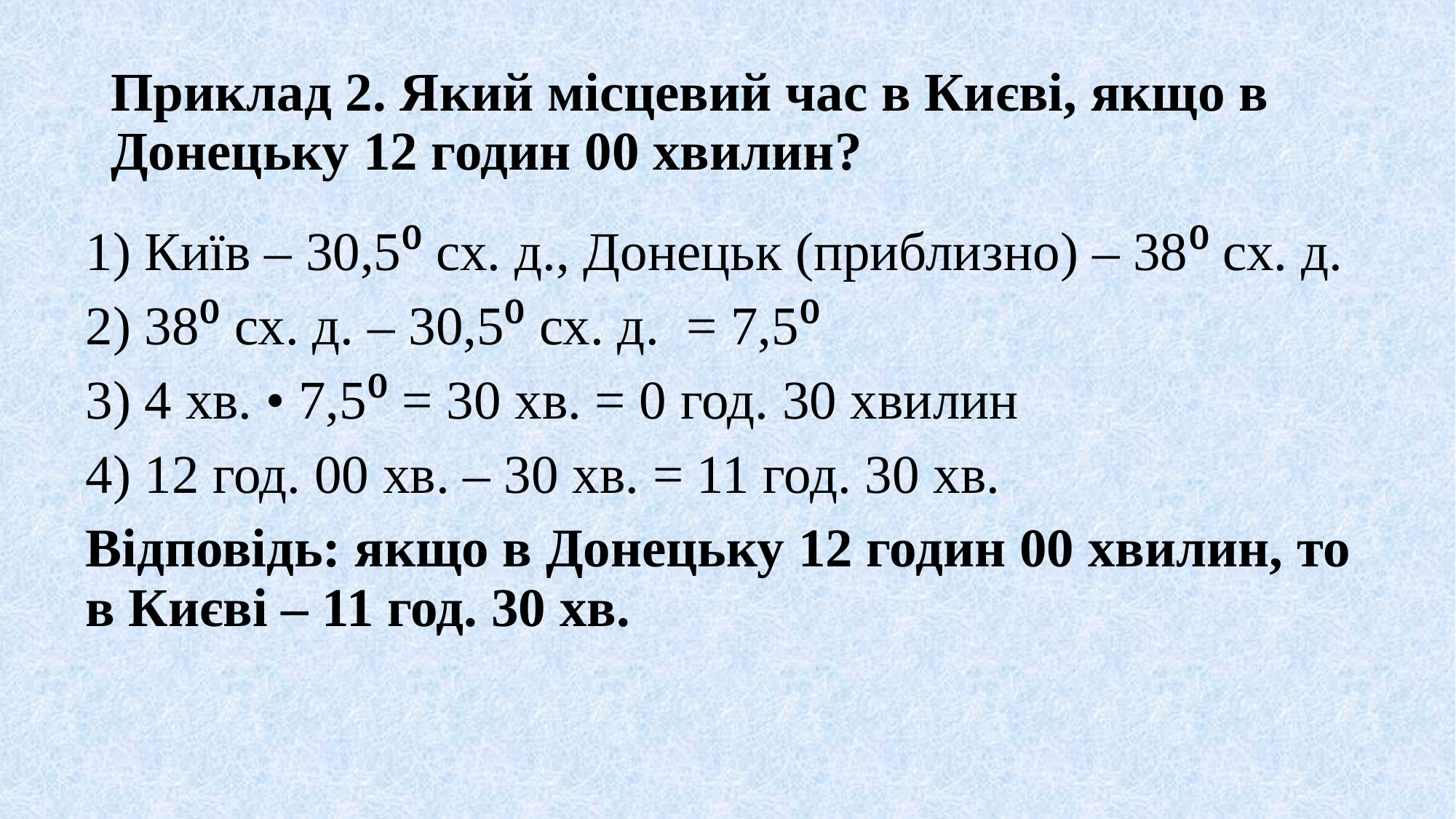

# Приклад 2. Який місцевий час в Києві, якщо в Донецьку 12 годин 00 хвилин?
 Київ – 30,5⁰ сх. д., Донецьк (приблизно) – 38⁰ сх. д.
 38⁰ сх. д. – 30,5⁰ сх. д.  = 7,5⁰
 4 хв. • 7,5⁰ = 30 хв. = 0 год. 30 хвилин
 12 год. 00 хв. – 30 хв. = 11 год. 30 хв.
Відповідь: якщо в Донецьку 12 годин 00 хвилин, то в Києві – 11 год. 30 хв.